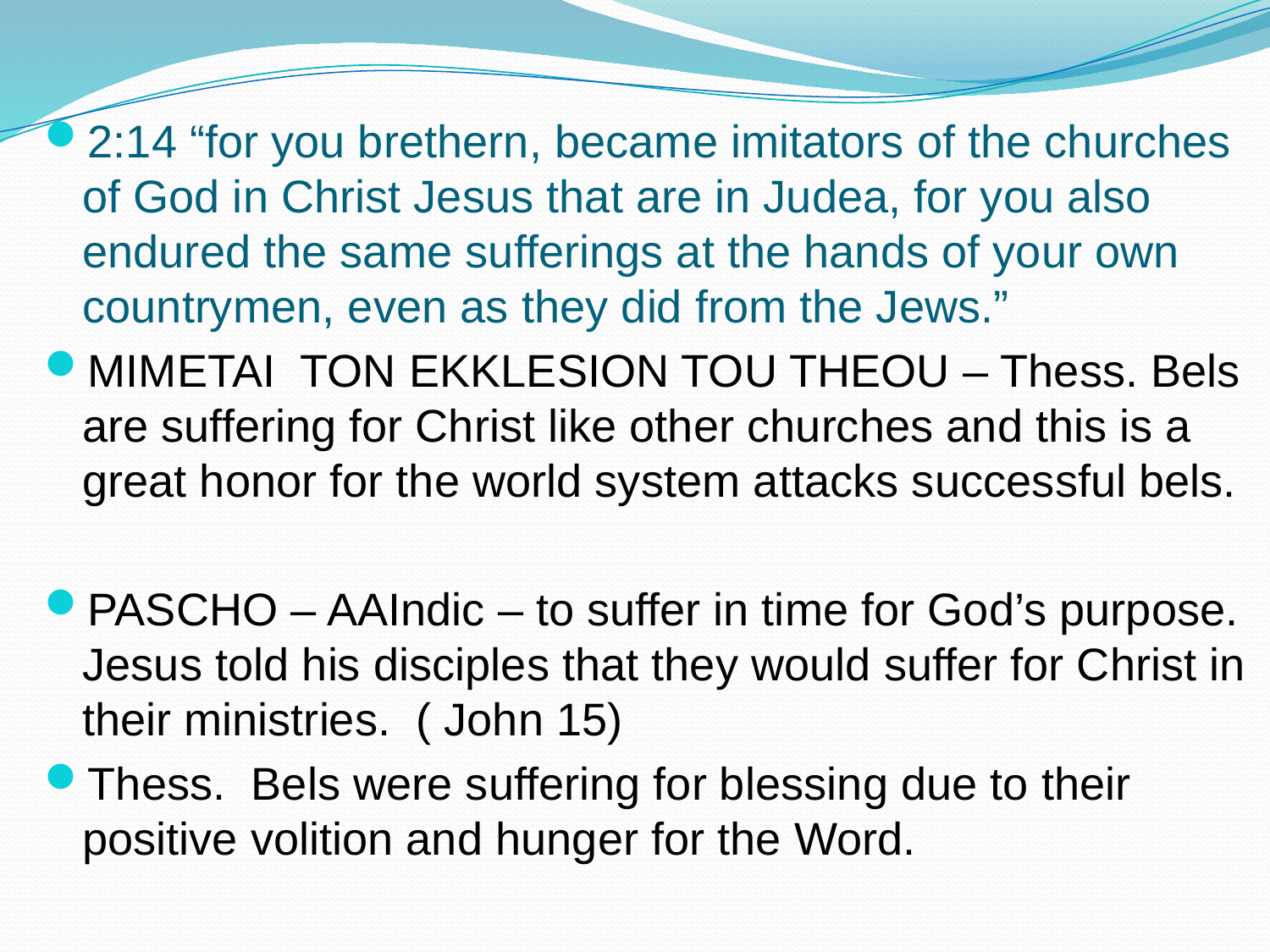

2:14 “for you brethern, became imitators of the churches of God in Christ Jesus that are in Judea, for you also endured the same sufferings at the hands of your own countrymen, even as they did from the Jews.”
MIMETAI  TON EKKLESION TOU THEOU – Thess. Bels are suffering for Christ like other churches and this is a great honor for the world system attacks successful bels.

PASCHO – AAIndic – to suffer in time for God’s purpose. Jesus told his disciples that they would suffer for Christ in their ministries.  ( John 15)
Thess.  Bels were suffering for blessing due to their positive volition and hunger for the Word.